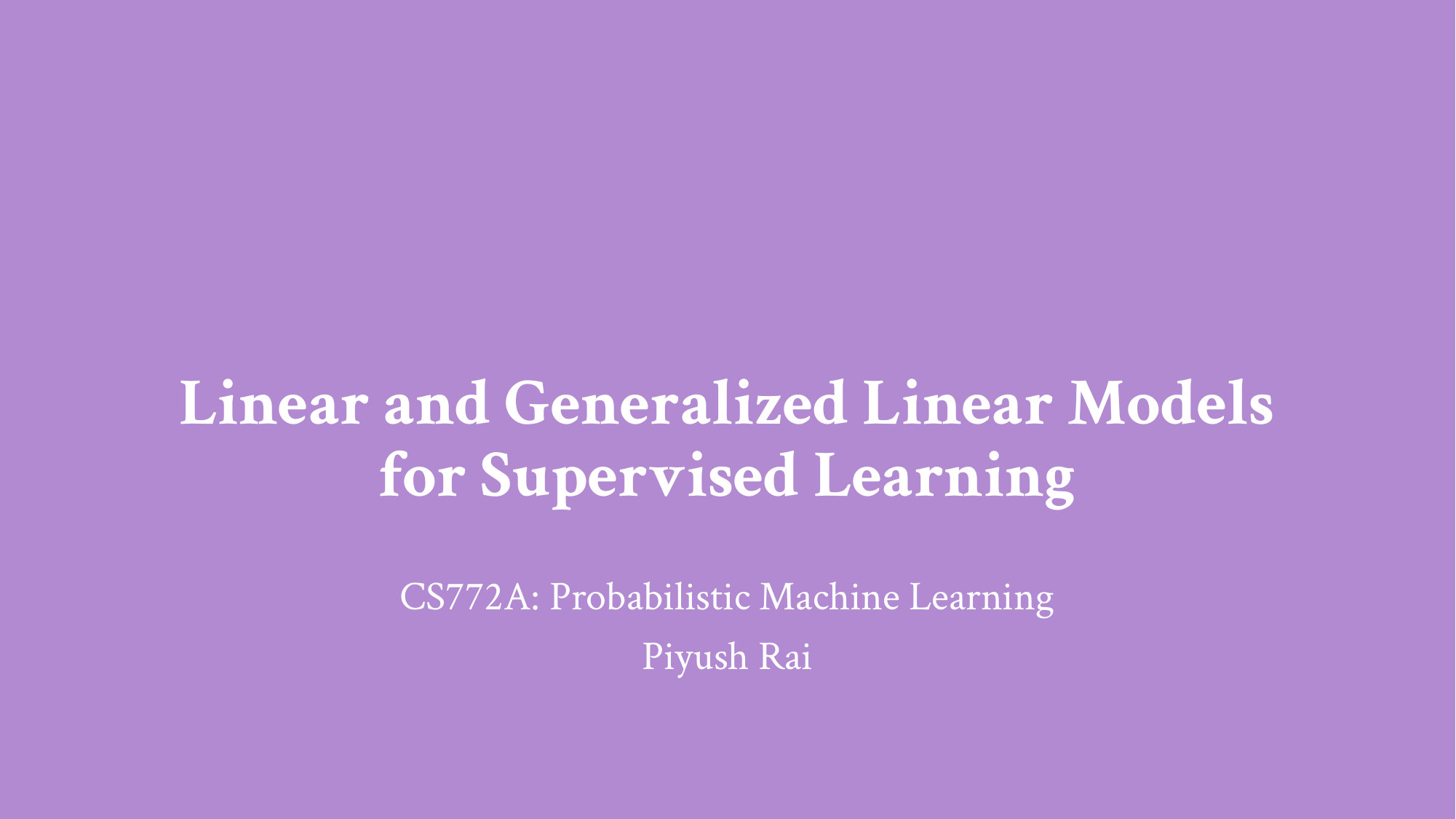

# Linear and Generalized Linear Models for Supervised Learning
CS772A: Probabilistic Machine Learning
Piyush Rai